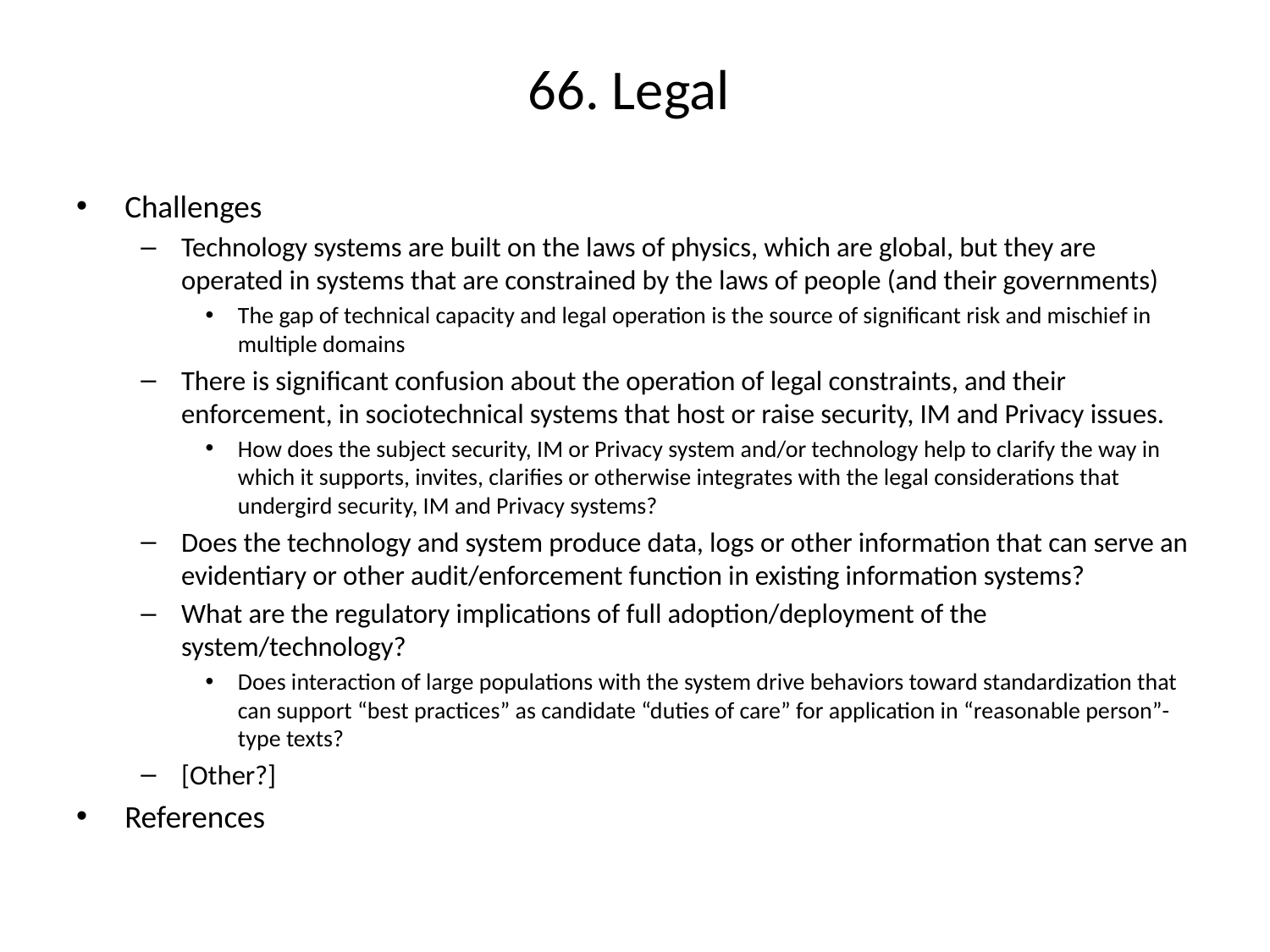

# 66. Legal
Challenges
Technology systems are built on the laws of physics, which are global, but they are operated in systems that are constrained by the laws of people (and their governments)
The gap of technical capacity and legal operation is the source of significant risk and mischief in multiple domains
There is significant confusion about the operation of legal constraints, and their enforcement, in sociotechnical systems that host or raise security, IM and Privacy issues.
How does the subject security, IM or Privacy system and/or technology help to clarify the way in which it supports, invites, clarifies or otherwise integrates with the legal considerations that undergird security, IM and Privacy systems?
Does the technology and system produce data, logs or other information that can serve an evidentiary or other audit/enforcement function in existing information systems?
What are the regulatory implications of full adoption/deployment of the system/technology?
Does interaction of large populations with the system drive behaviors toward standardization that can support “best practices” as candidate “duties of care” for application in “reasonable person”-type texts?
[Other?]
References